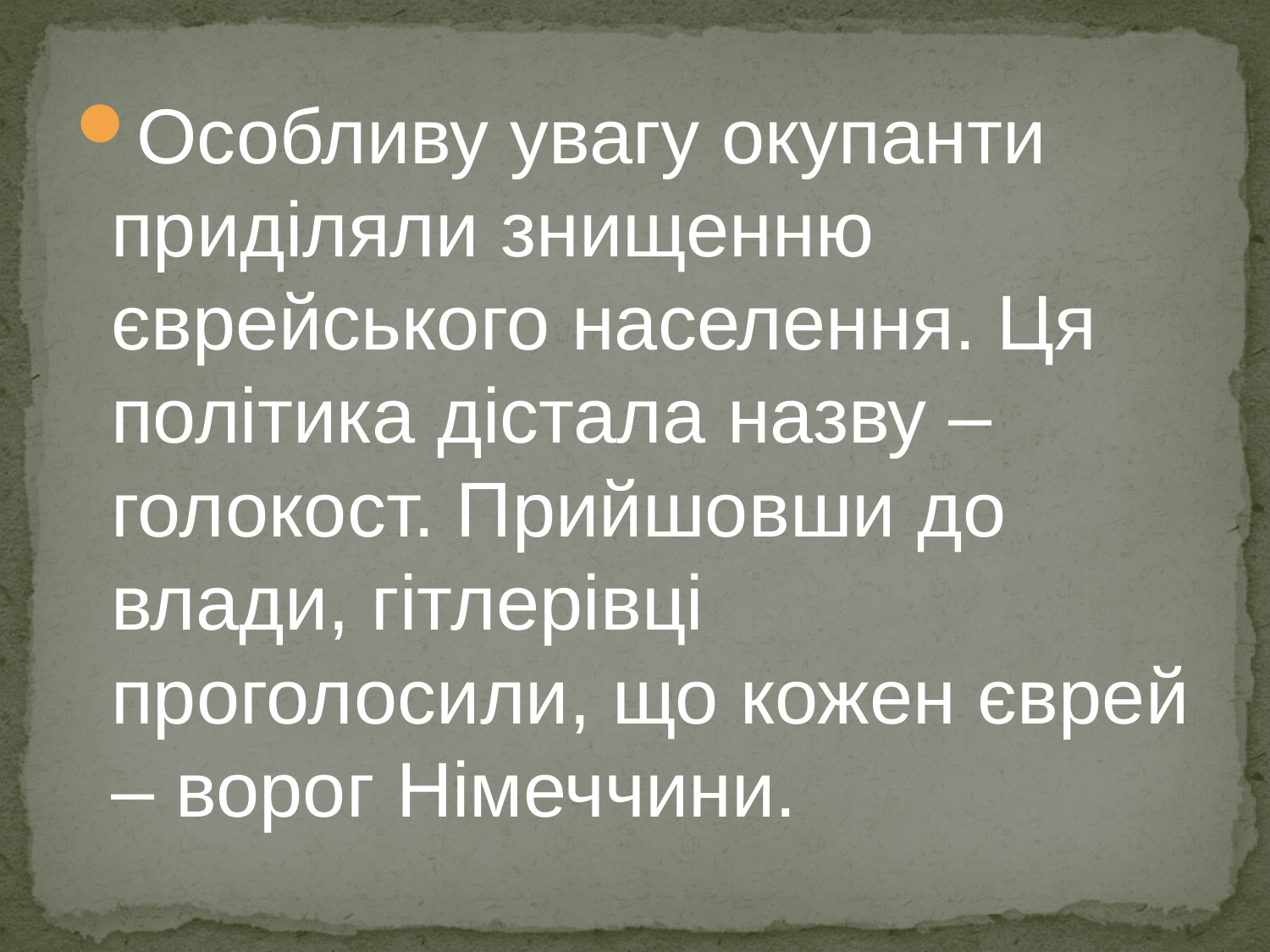

Особливу увагу окупанти приділяли знищенню єврейського населення. Ця політика дістала назву – голокост. Прийшовши до влади, гітлерівці проголосили, що кожен єврей – ворог Німеччини.